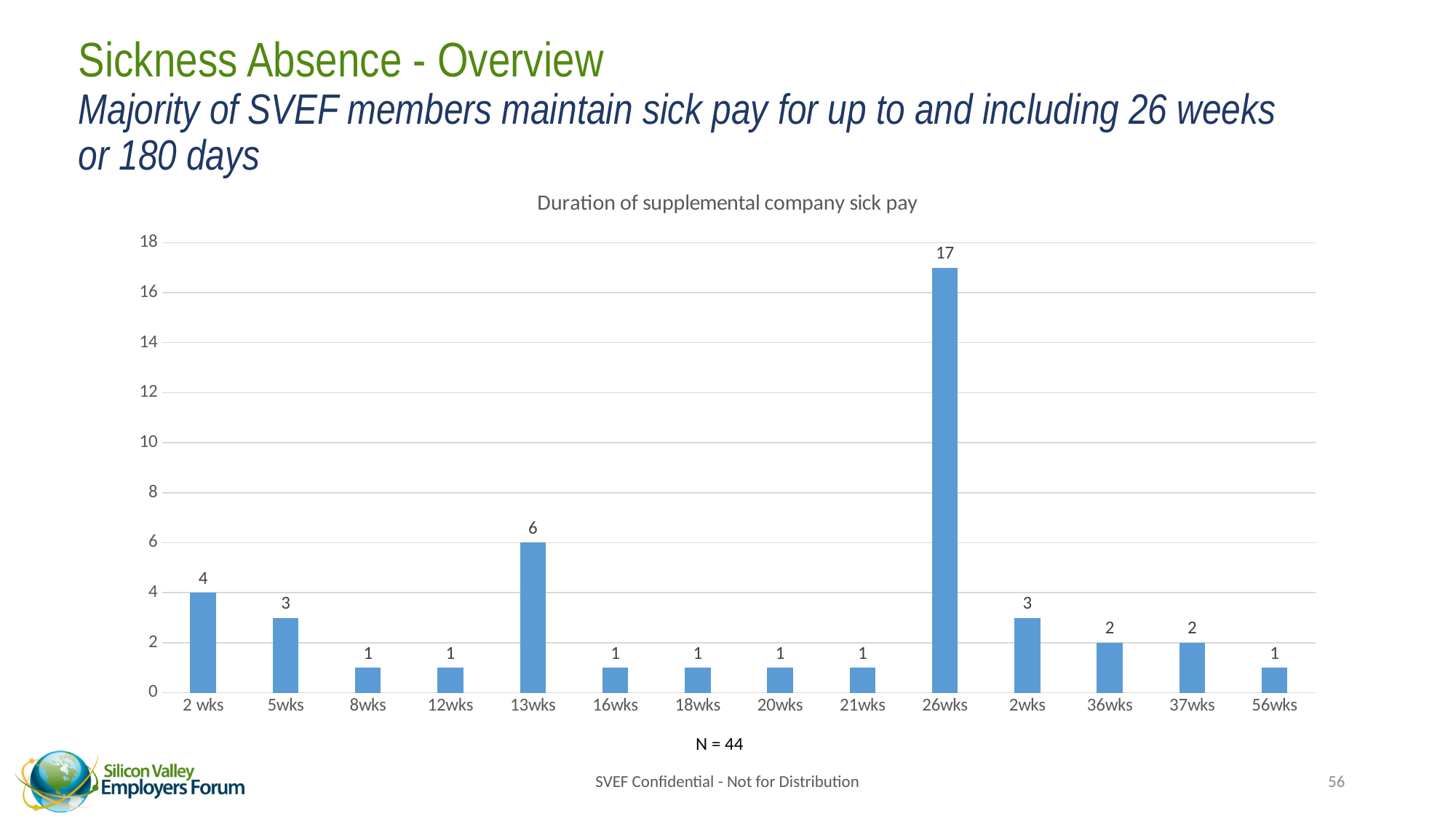

# Sickness Absence - Overview Majority of SVEF members maintain sick pay for up to and including 26 weeks or 180 days

### Chart: Duration of supplemental company sick pay

| Category | Paid leave |
|---|---|
| 2 wks | 4.0 |
| 5wks | 3.0 |
| 8wks | 1.0 |
| 12wks | 1.0 |
| 13wks | 6.0 |
| 16wks | 1.0 |
| 18wks | 1.0 |
| 20wks | 1.0 |
| 21wks | 1.0 |
| 26wks | 17.0 |
| 2wks | 3.0 |
| 36wks | 2.0 |
| 37wks | 2.0 |
| 56wks | 1.0 |
N = 44
SVEF Confidential - Not for Distribution
56